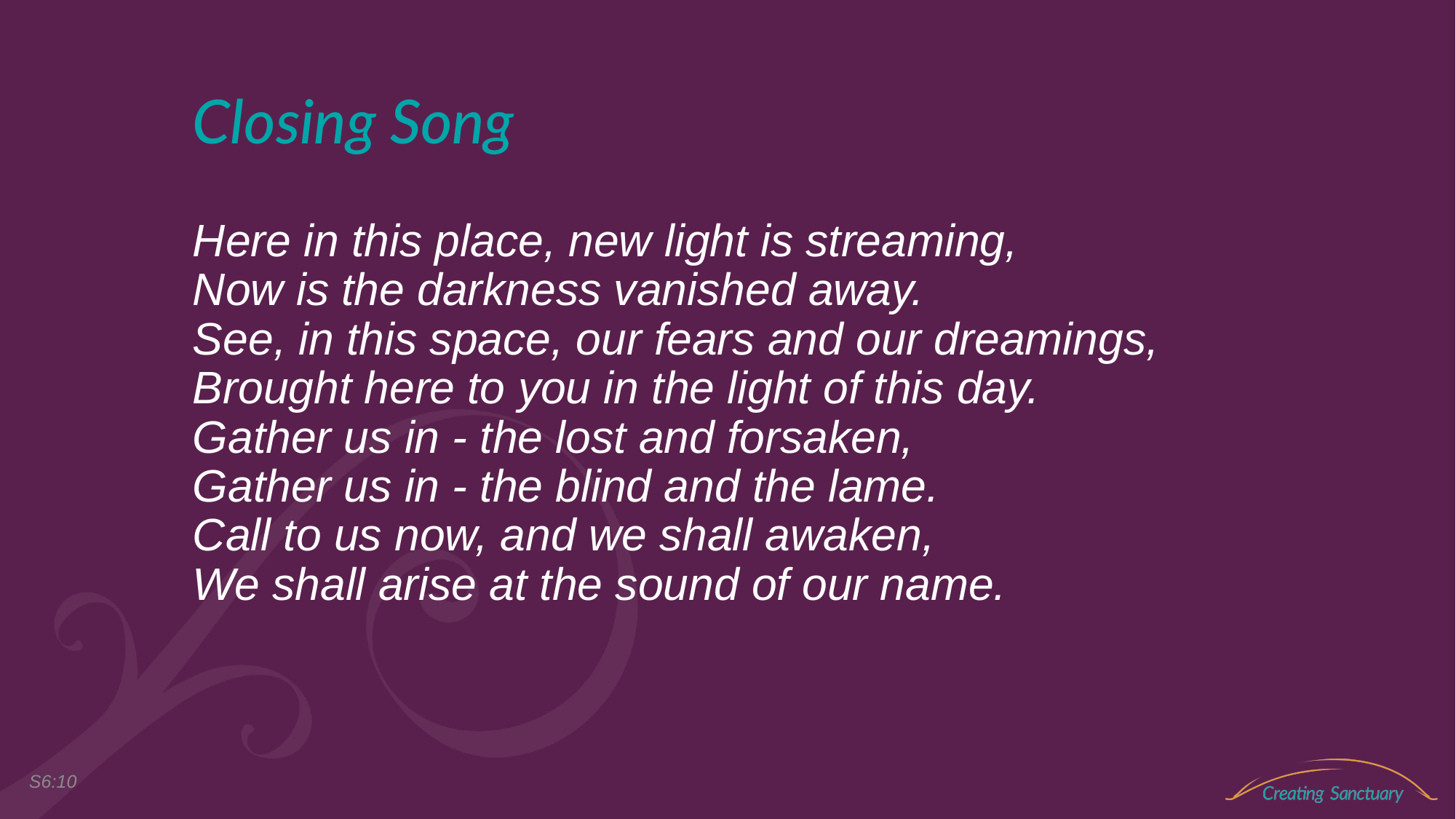

# Closing Song
Here in this place, new light is streaming,
Now is the darkness vanished away.
See, in this space, our fears and our dreamings,
Brought here to you in the light of this day.
Gather us in - the lost and forsaken,
Gather us in - the blind and the lame.
Call to us now, and we shall awaken,
We shall arise at the sound of our name.
S6:10